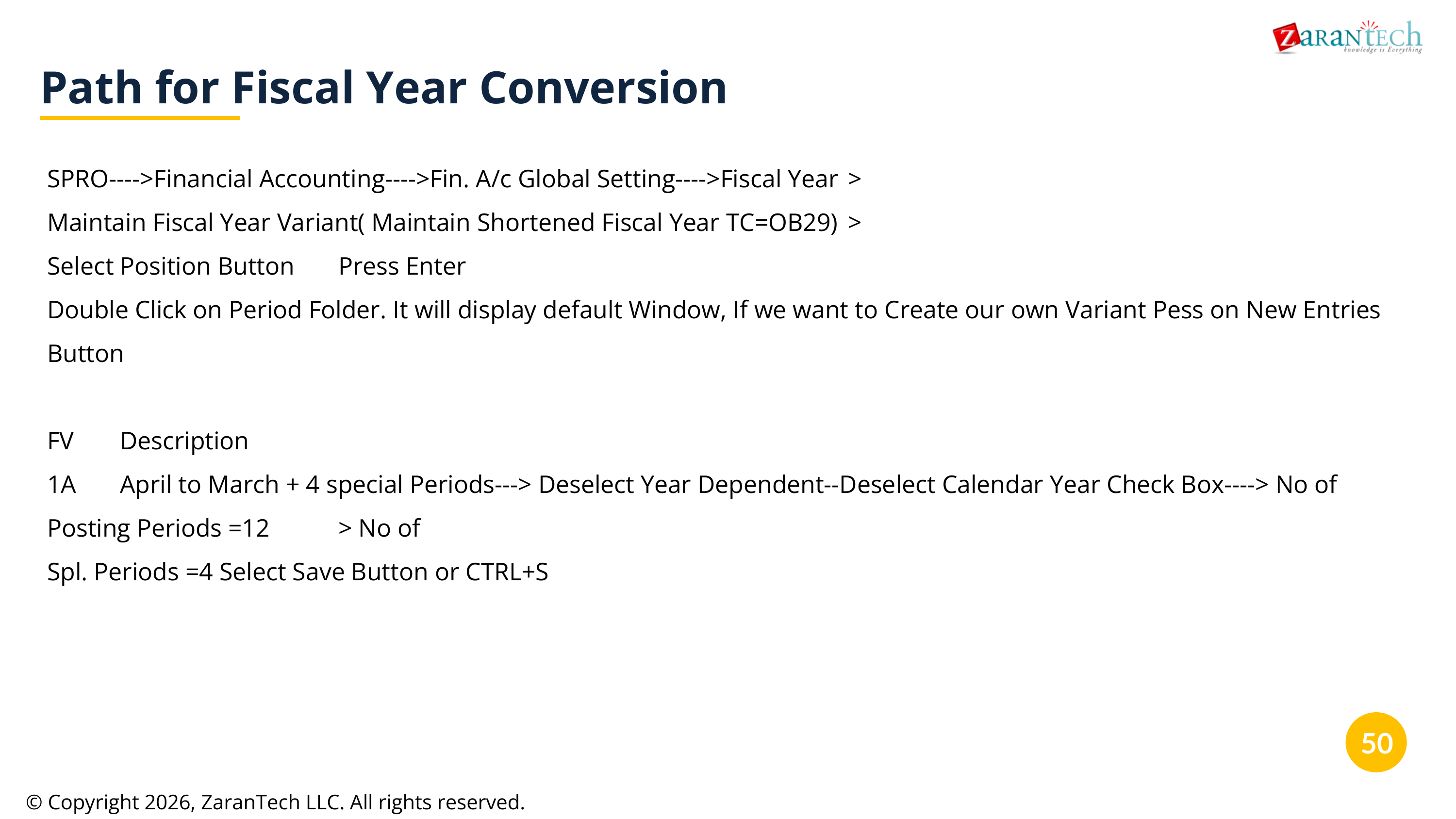

Path for Fiscal Year Conversion

SPRO---->Financial Accounting---->Fin. A/c Global Setting---->Fiscal Year	>
Maintain Fiscal Year Variant( Maintain Shortened Fiscal Year TC=OB29)	>
Select Position Button	Press Enter
Double Click on Period Folder. It will display default Window, If we want to Create our own Variant Pess on New Entries Button

FV	Description
1A	April to March + 4 special Periods---> Deselect Year Dependent--Deselect Calendar Year Check Box----> No of Posting Periods =12	> No of
Spl. Periods =4 Select Save Button or CTRL+S
50
© Copyright 2026, ZaranTech LLC. All rights reserved.